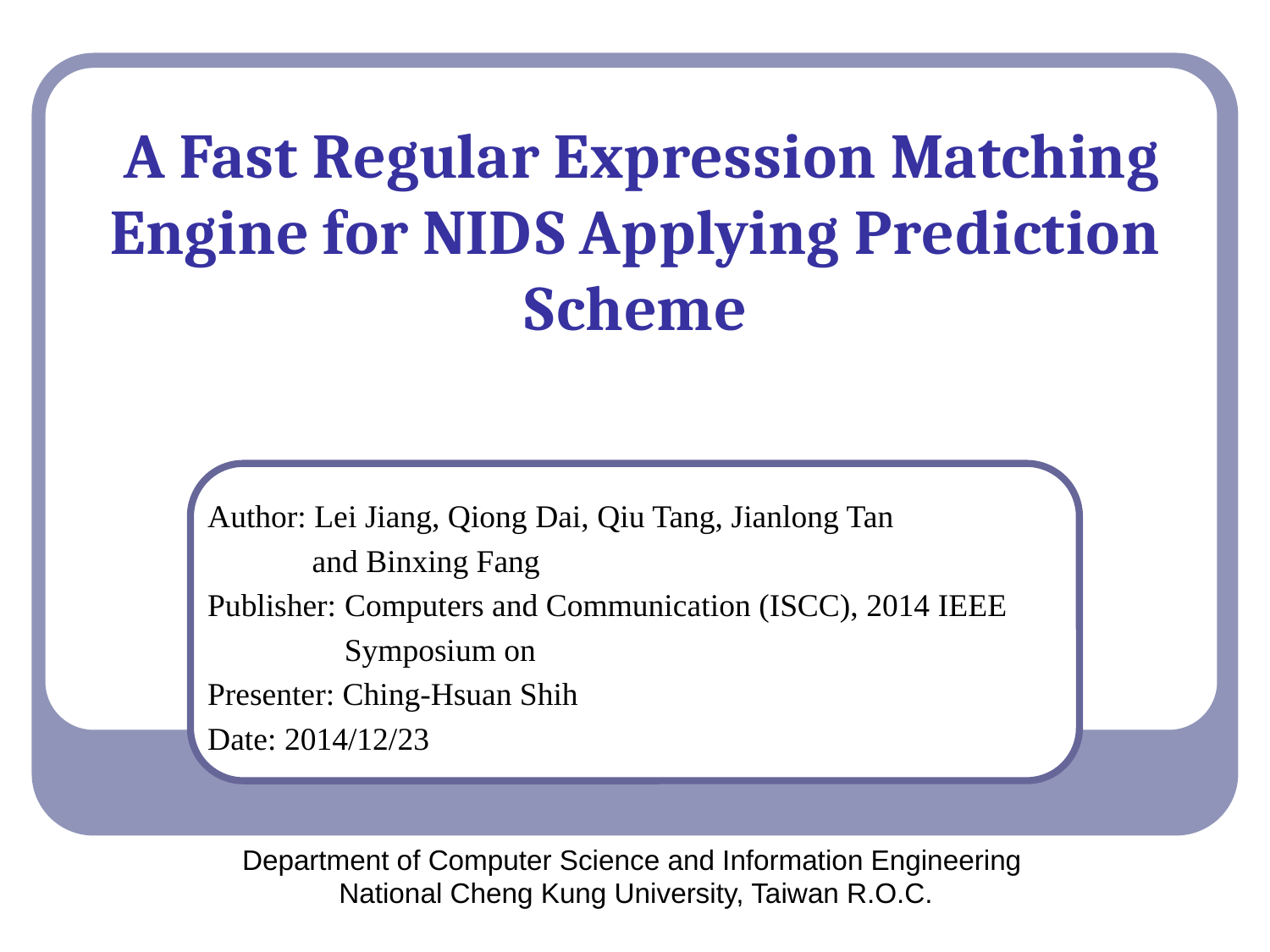

# A Fast Regular Expression Matching Engine for NIDS Applying Prediction Scheme
Author: Lei Jiang, Qiong Dai, Qiu Tang, Jianlong Tan
             and Binxing Fang
Publisher: Computers and Communication (ISCC), 2014 IEEE
                 Symposium on
Presenter: Ching-Hsuan Shih
Date: 2014/12/23
Department of Computer Science and Information Engineering
National Cheng Kung University, Taiwan R.O.C.